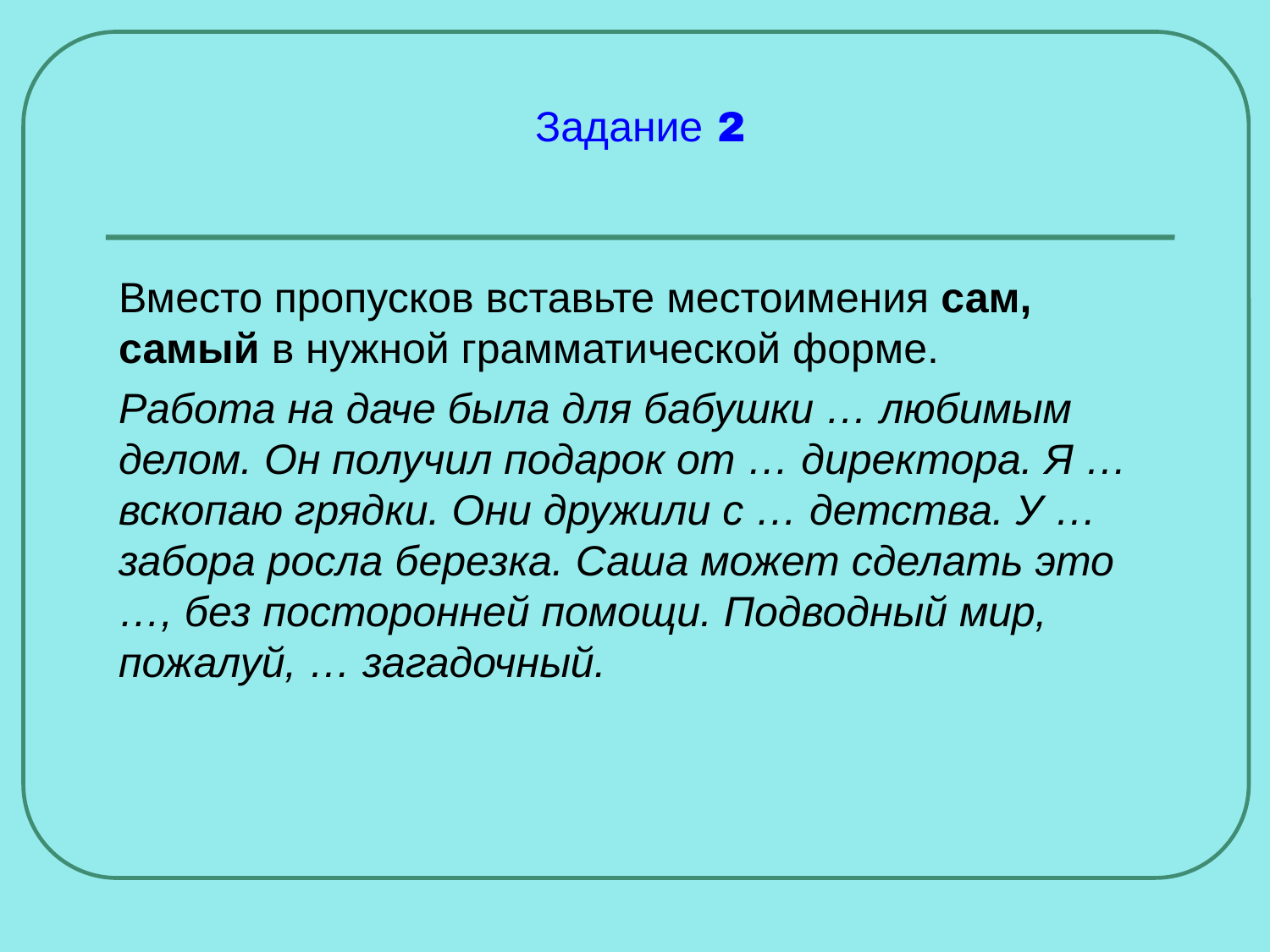

# Задание 2
Вместо пропусков вставьте местоимения сам, самый в нужной грамматической форме.
Работа на даче была для бабушки … любимым делом. Он получил подарок от … директора. Я …вскопаю грядки. Они дружили с … детства. У … забора росла березка. Саша может сделать это …, без посторонней помощи. Подводный мир, пожалуй, … загадочный.